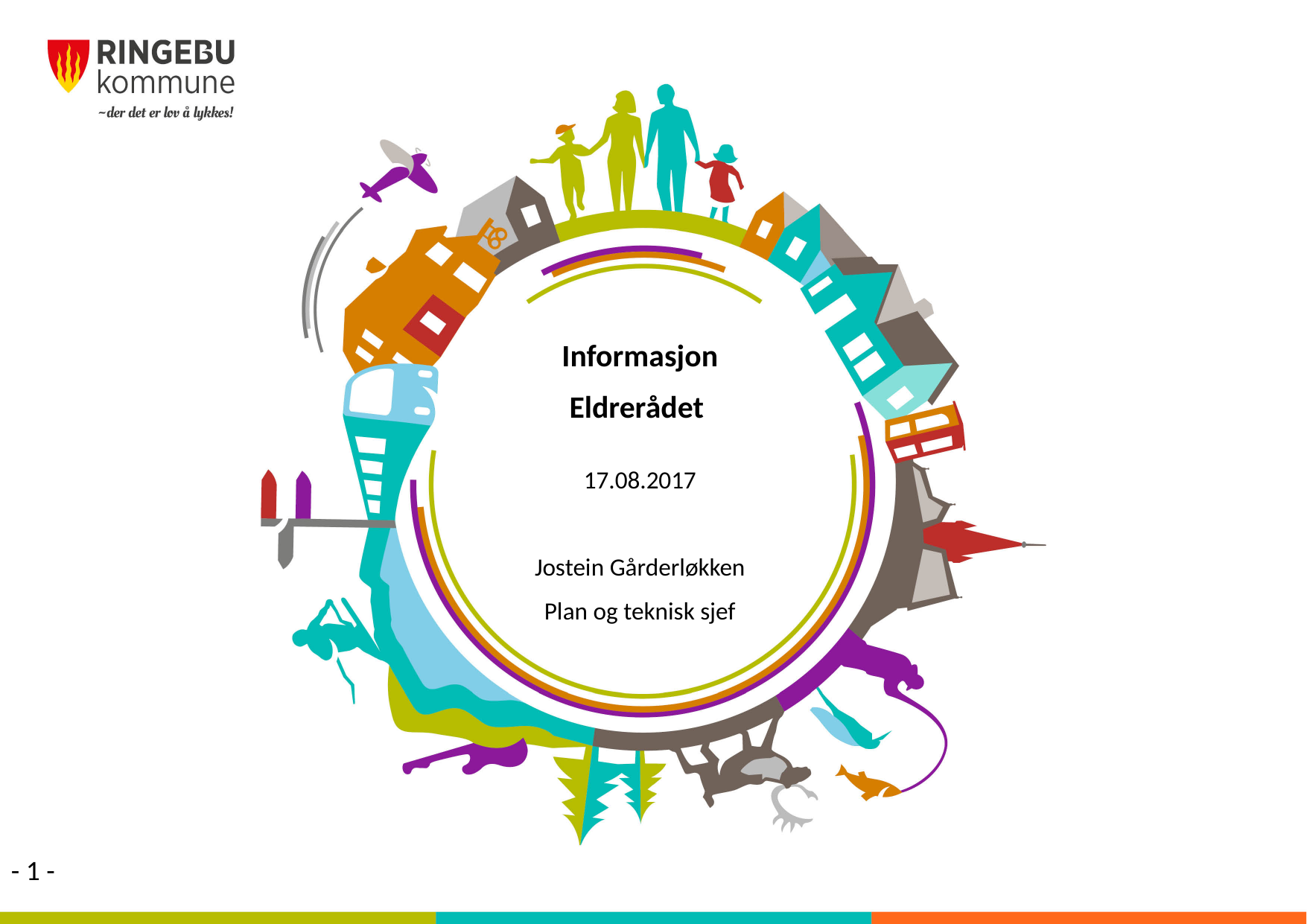

Informasjon
Eldrerådet
17.08.2017

Jostein Gårderløkken
Plan og teknisk sjef
- 1 -